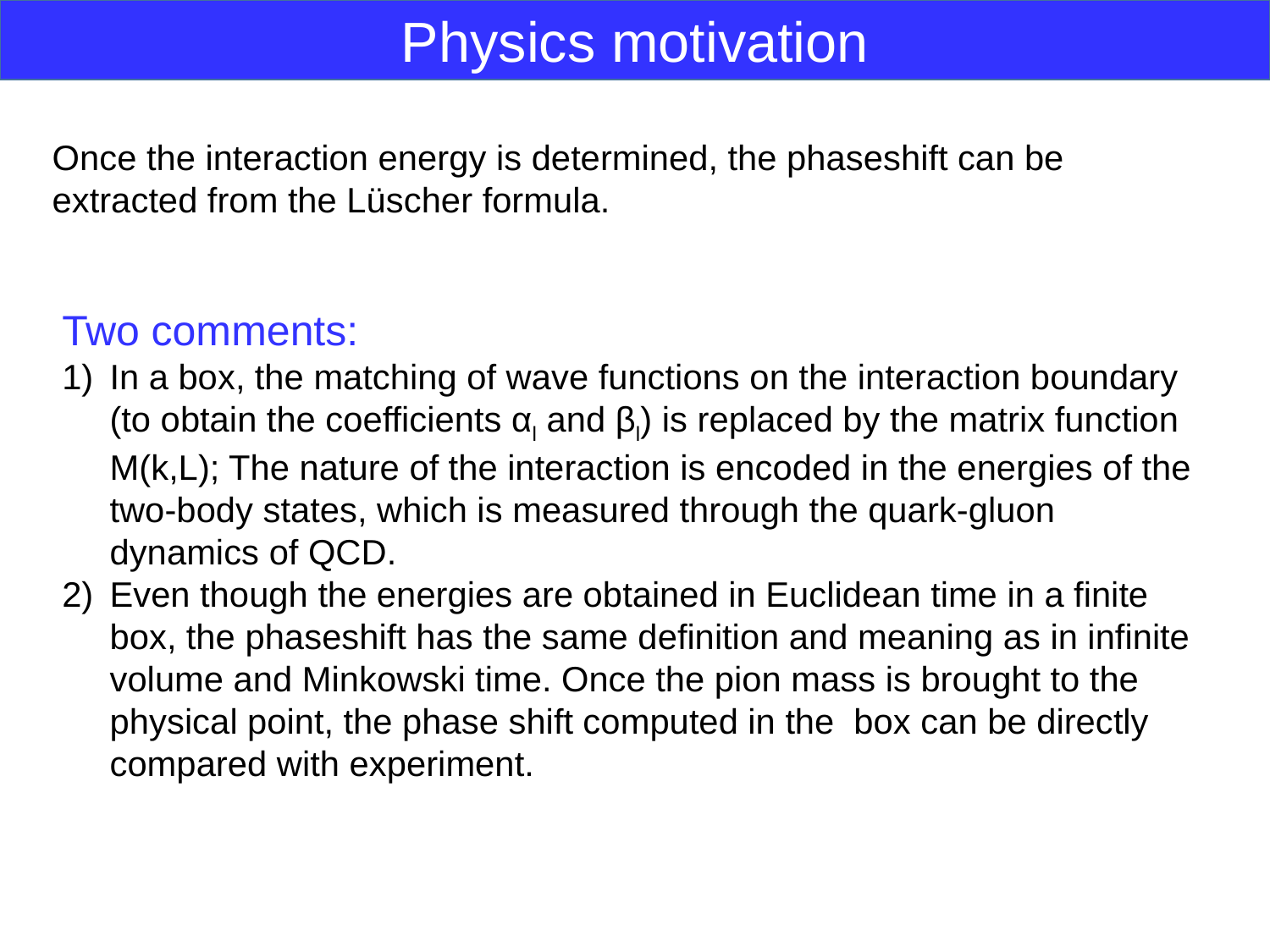

Physics motivation
Once the interaction energy is determined, the phaseshift can be extracted from the Lüscher formula.
Two comments:
In a box, the matching of wave functions on the interaction boundary (to obtain the coefficients αl and βl) is replaced by the matrix function M(k,L); The nature of the interaction is encoded in the energies of the two-body states, which is measured through the quark-gluon dynamics of QCD.
Even though the energies are obtained in Euclidean time in a finite box, the phaseshift has the same definition and meaning as in infinite volume and Minkowski time. Once the pion mass is brought to the physical point, the phase shift computed in the  box can be directly compared with experiment.